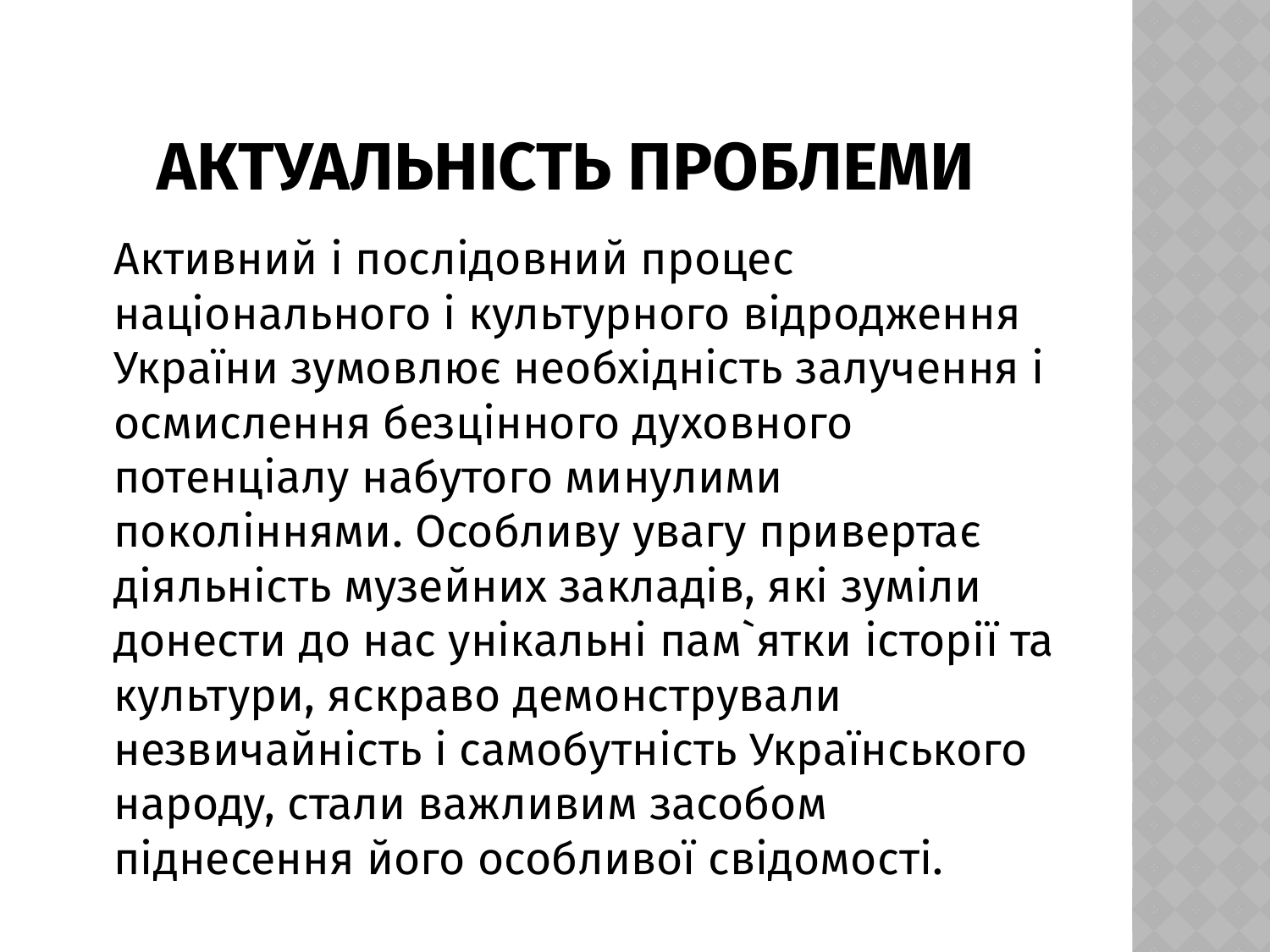

# Актуальність проблеми
			Активний і послідовний процес національного і культурного відродження України зумовлює необхідність залучення і осмислення безцінного духовного потенціалу набутого минулими поколіннями. Особливу увагу привертає діяльність музейних закладів, які зуміли донести до нас унікальні пам`ятки історії та культури, яскраво демонстрували незвичайність і самобутність Українського народу, стали важливим засобом піднесення його особливої свідомості.